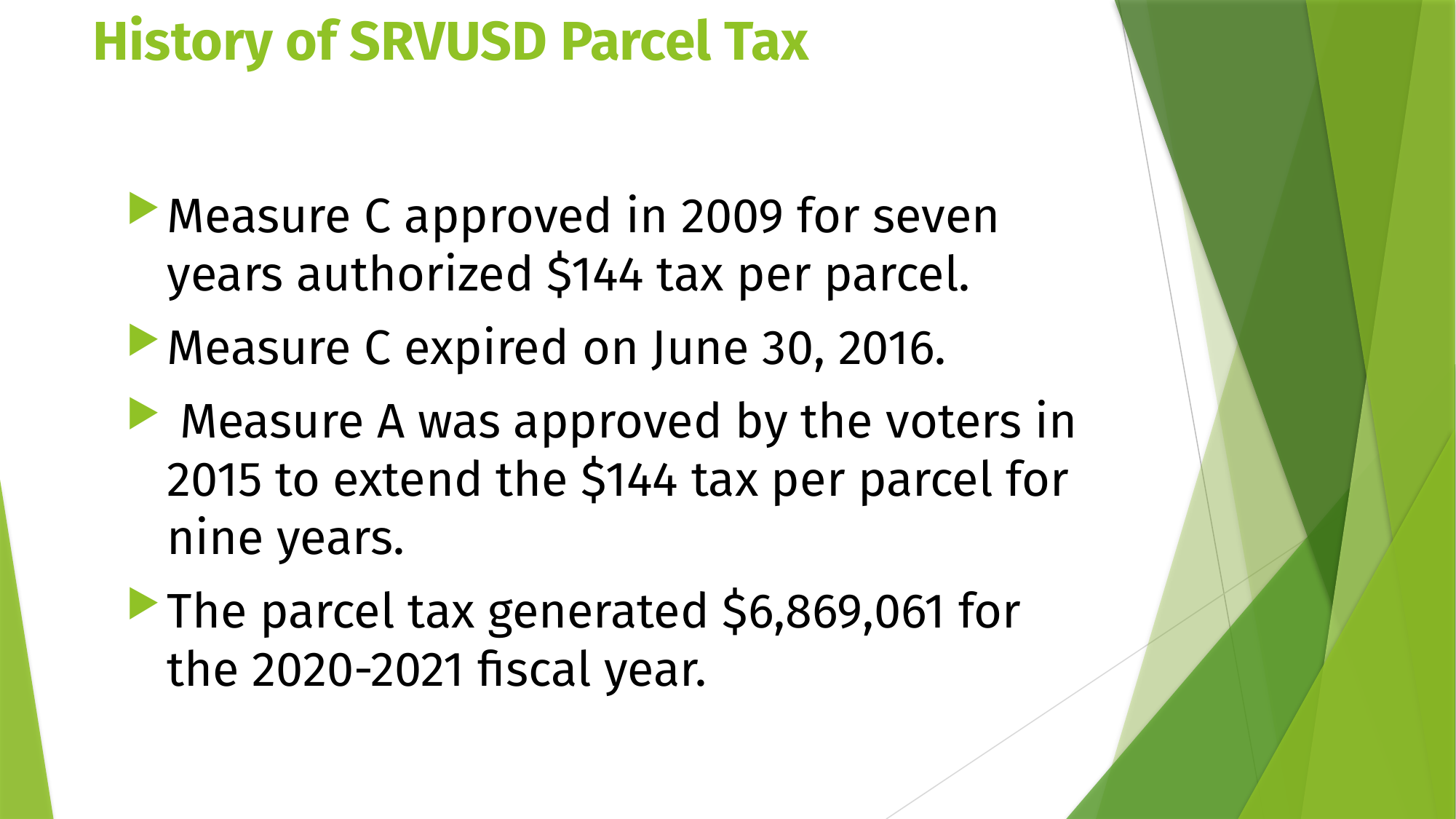

# History of SRVUSD Parcel Tax

Measure C approved in 2009 for seven years authorized $144 tax per parcel.
Measure C expired on June 30, 2016.
 Measure A was approved by the voters in 2015 to extend the $144 tax per parcel for nine years.
The parcel tax generated $6,869,061 for the 2020-2021 fiscal year.